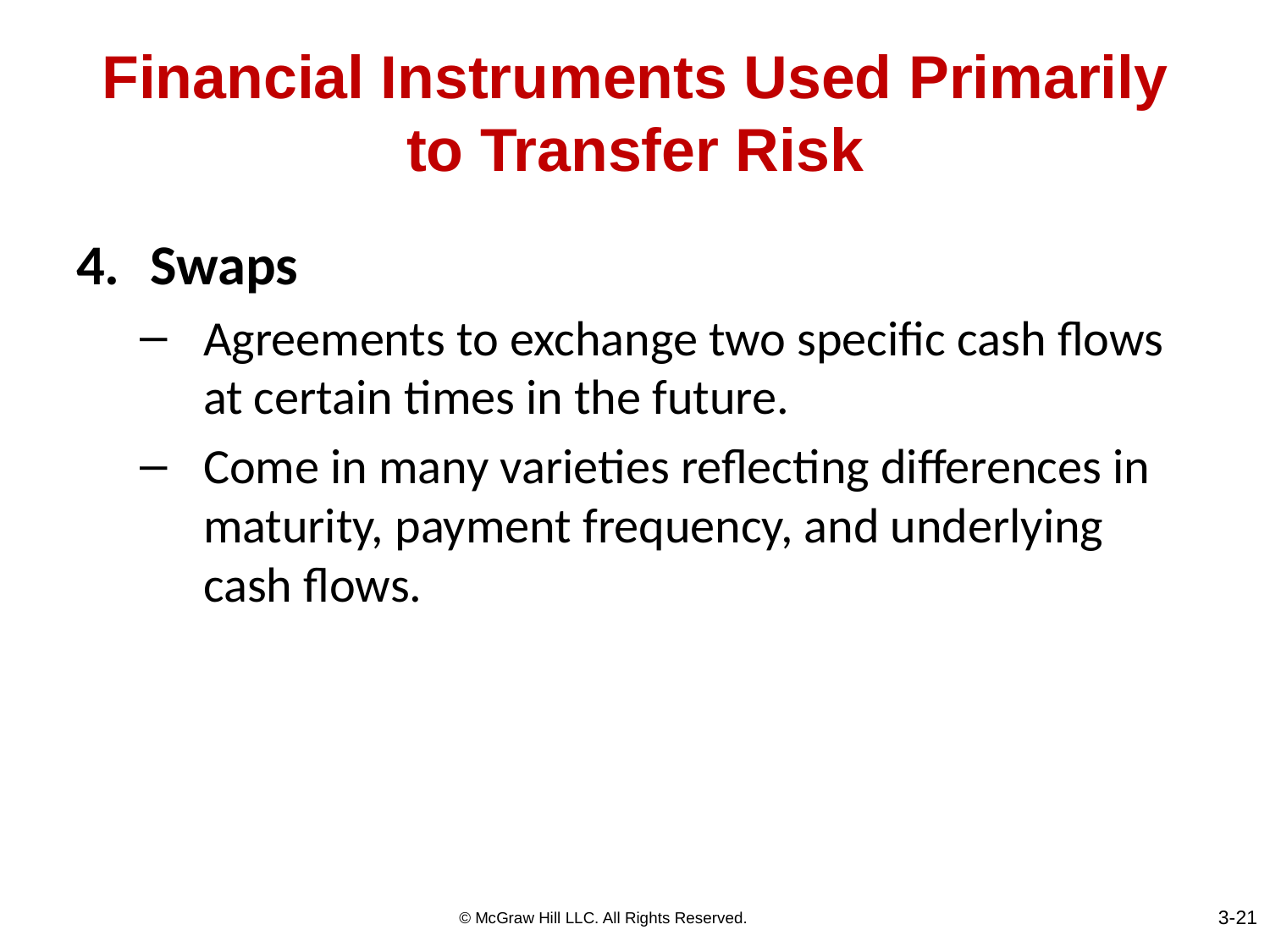

# Financial Instruments Used Primarily to Transfer Risk
Swaps
Agreements to exchange two specific cash flows at certain times in the future.
Come in many varieties reflecting differences in maturity, payment frequency, and underlying cash flows.
3-21
© McGraw Hill LLC. All Rights Reserved.